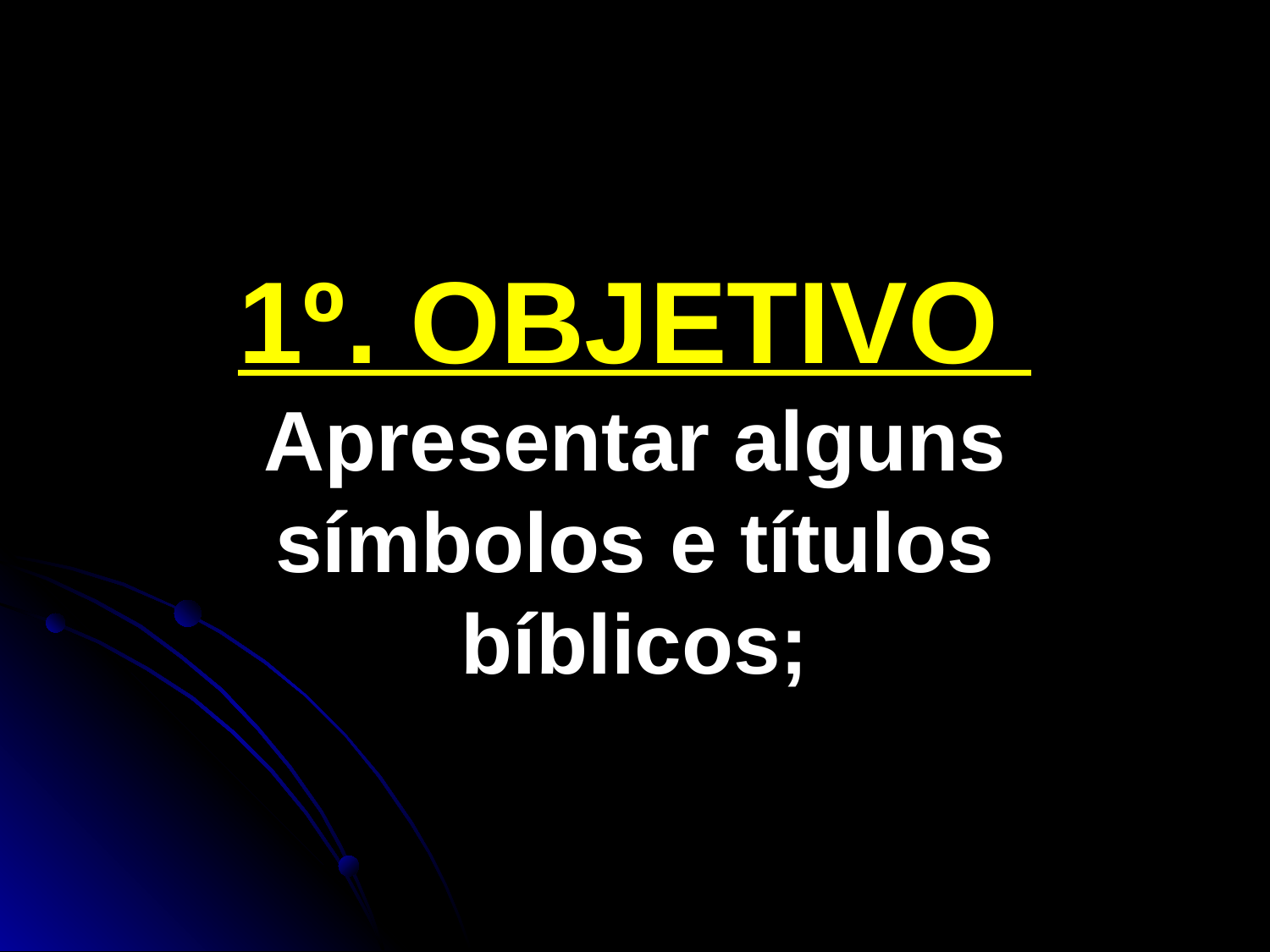

1º. OBJETIVO
Apresentar alguns símbolos e títulos bíblicos;